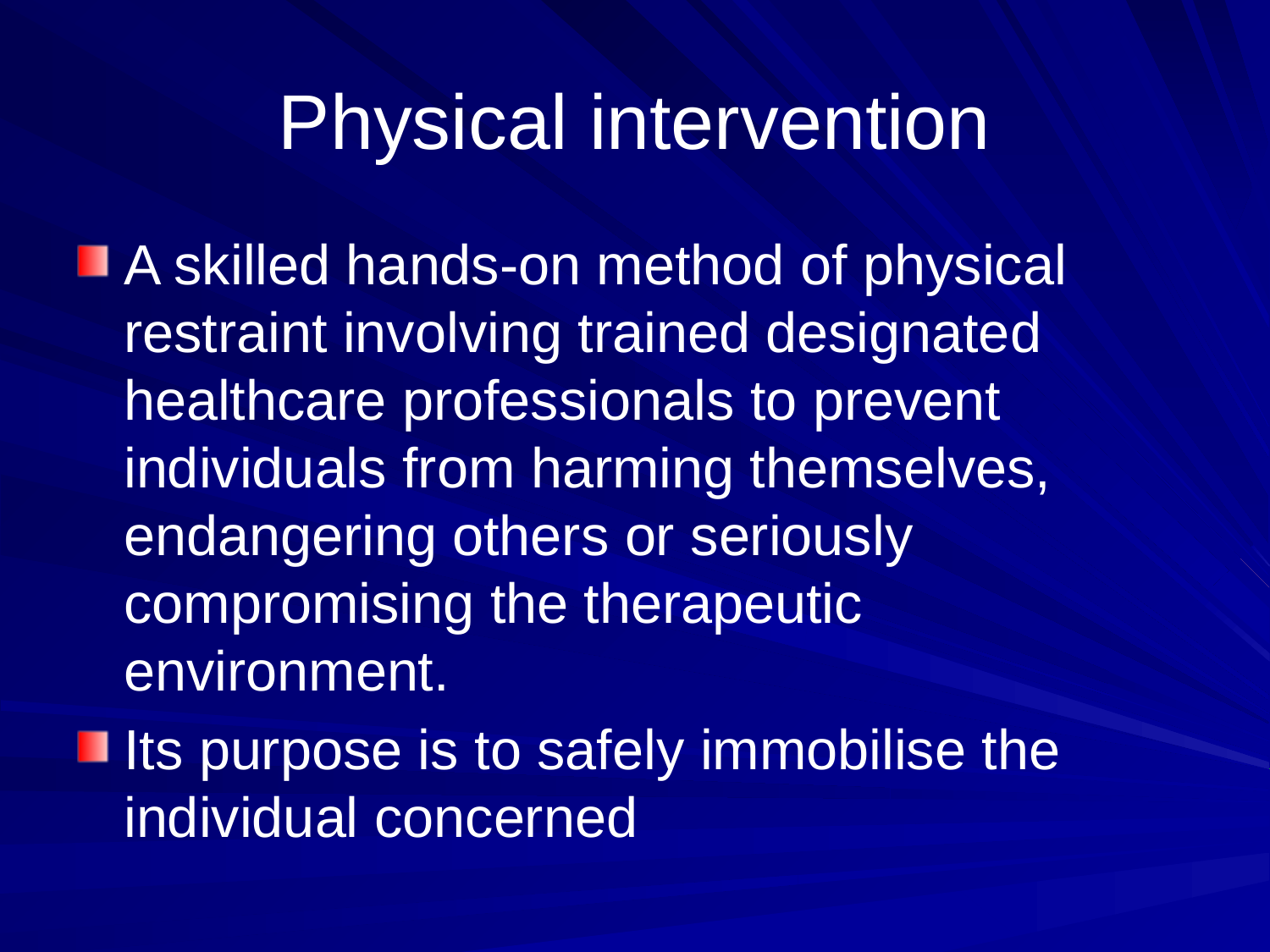

# Physical intervention
A skilled hands-on method of physical restraint involving trained designated healthcare professionals to prevent individuals from harming themselves, endangering others or seriously compromising the therapeutic environment.
Its purpose is to safely immobilise the individual concerned